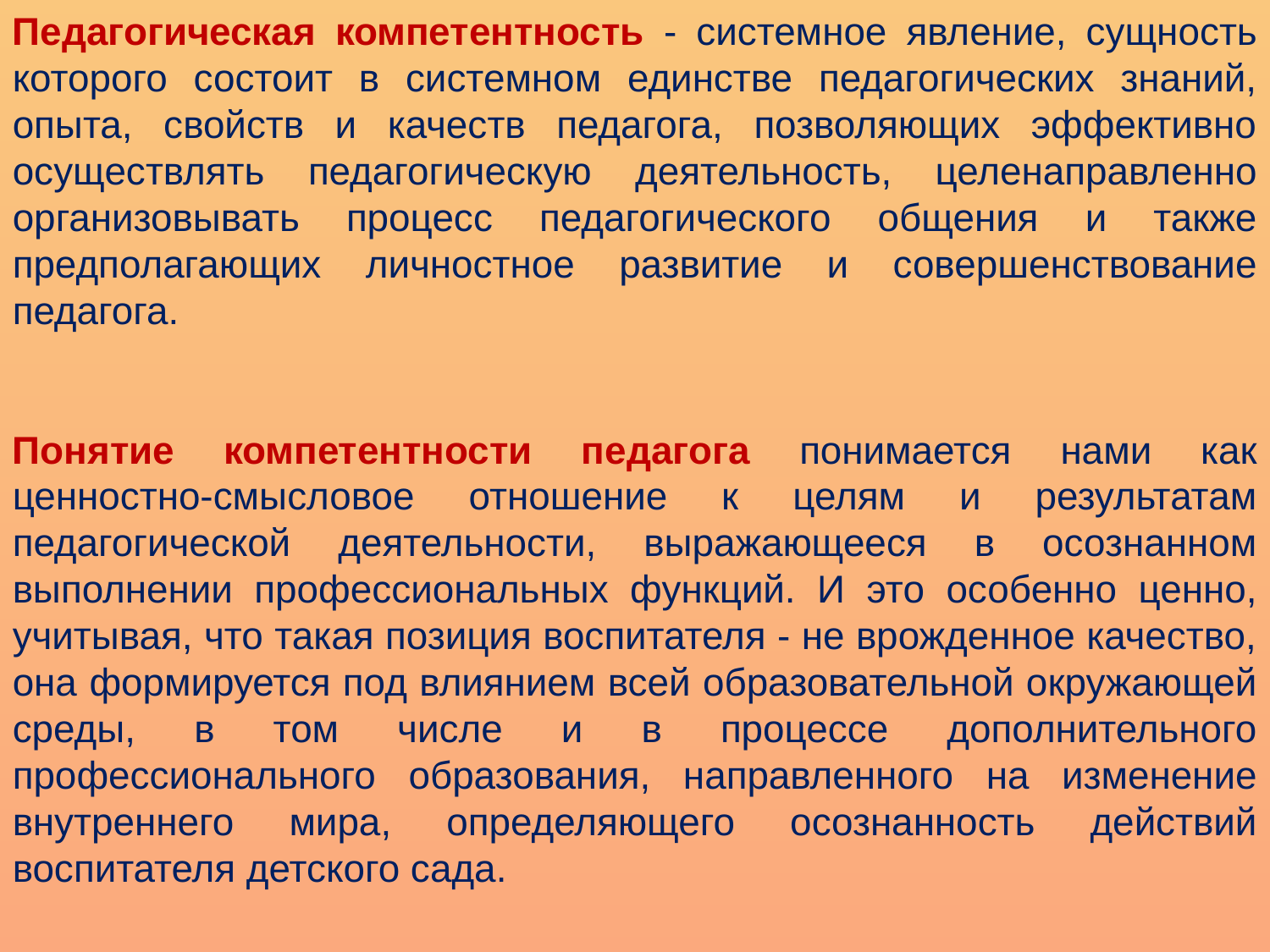

Педагогическая компетентность - системное явление, сущность которого состоит в системном единстве педагогических знаний, опыта, свойств и качеств педагога, позволяющих эффективно осуществлять педагогическую деятельность, целенаправленно организовывать процесс педагогического общения и также предполагающих личностное развитие и совершенствование педагога.

Понятие компетентности педагога понимается нами как ценностно-смысловое отношение к целям и результатам педагогической деятельности, выражающееся в осознанном выполнении профессиональных функций. И это особенно ценно, учитывая, что такая позиция воспитателя - не врожденное качество, она формируется под влиянием всей образовательной окружающей среды, в том числе и в процессе дополнительного профессионального образования, направленного на изменение внутреннего мира, определяющего осознанность действий воспитателя детского сада.